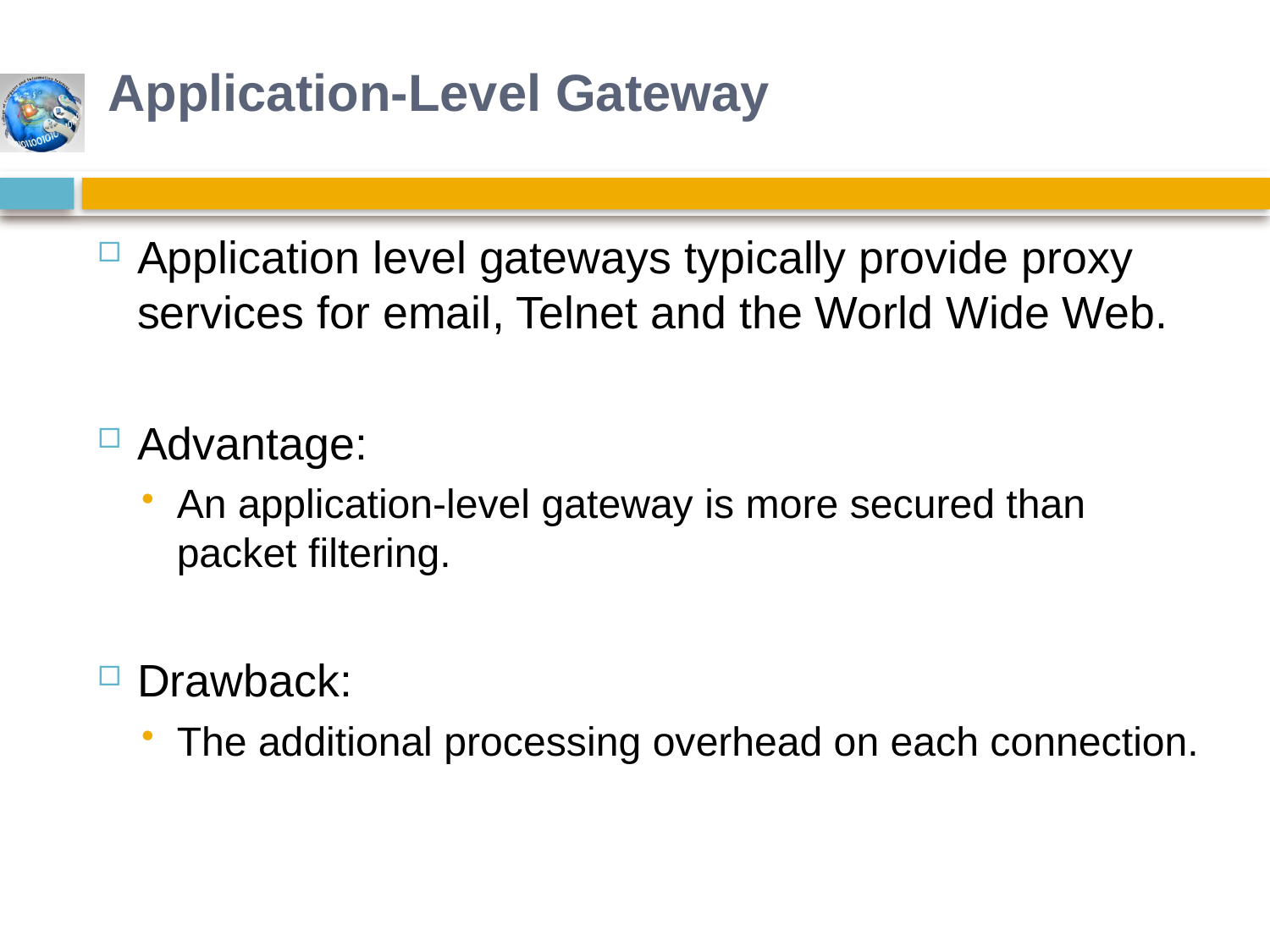

# Application-Level Gateway
Application level gateways typically provide proxy services for email, Telnet and the World Wide Web.

Advantage:
An application-level gateway is more secured than packet filtering.

Drawback:
The additional processing overhead on each connection.